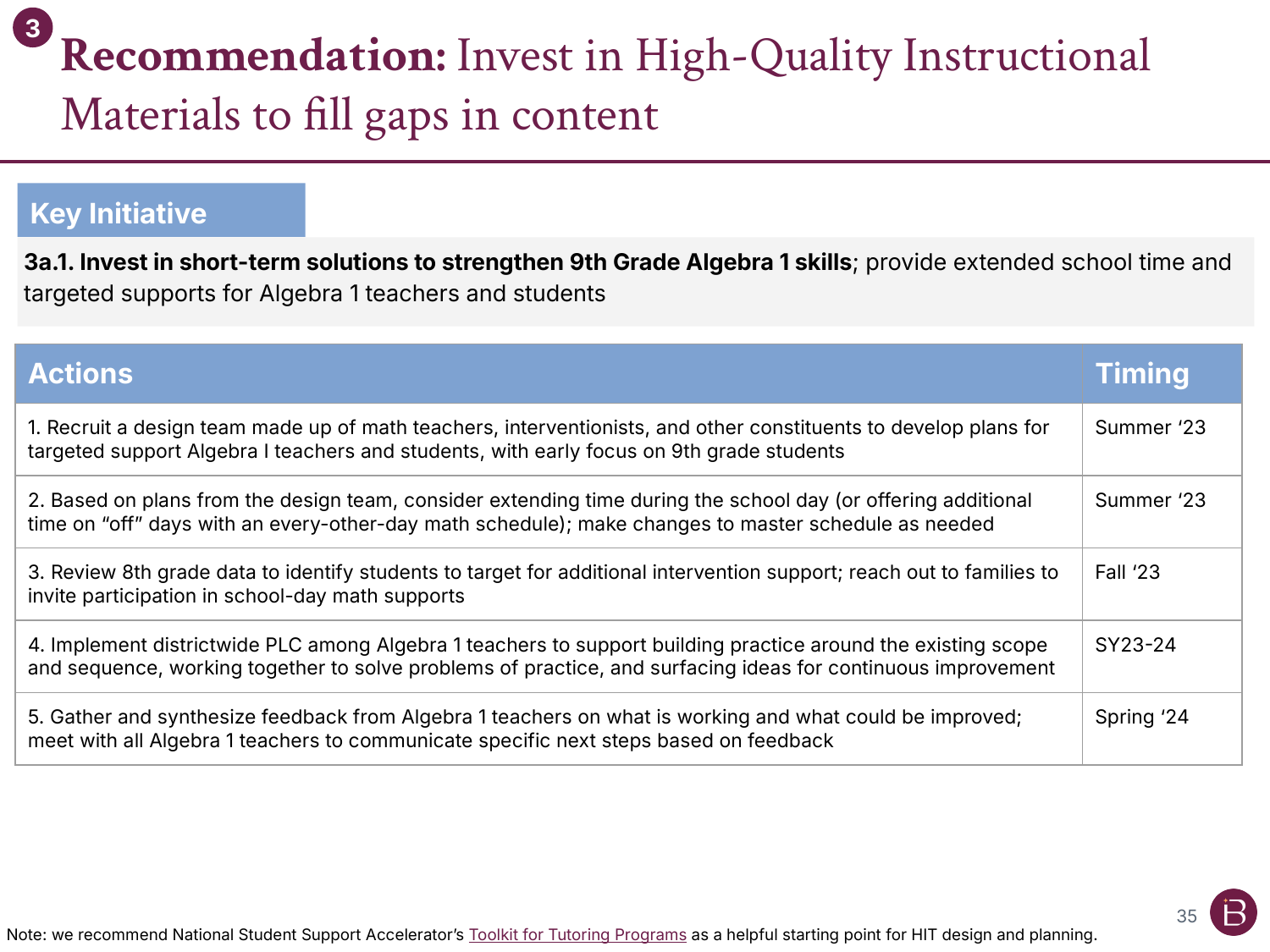

# Recommendation: Invest in High-Quality Instructional Materials to fill gaps in content
3
Key Initiative
3a.1. Invest in short-term solutions to strengthen 9th Grade Algebra 1 skills; provide extended school time and targeted supports for Algebra 1 teachers and students
| Actions | Timing |
| --- | --- |
| 1. Recruit a design team made up of math teachers, interventionists, and other constituents to develop plans for targeted support Algebra I teachers and students, with early focus on 9th grade students | Summer ‘23 |
| 2. Based on plans from the design team, consider extending time during the school day (or offering additional time on “off” days with an every-other-day math schedule); make changes to master schedule as needed | Summer ‘23 |
| 3. Review 8th grade data to identify students to target for additional intervention support; reach out to families to invite participation in school-day math supports | Fall ‘23 |
| 4. Implement districtwide PLC among Algebra 1 teachers to support building practice around the existing scope and sequence, working together to solve problems of practice, and surfacing ideas for continuous improvement | SY23-24 |
| 5. Gather and synthesize feedback from Algebra 1 teachers on what is working and what could be improved; meet with all Algebra 1 teachers to communicate specific next steps based on feedback | Spring ‘24 |
35
Note: we recommend National Student Support Accelerator’s Toolkit for Tutoring Programs as a helpful starting point for HIT design and planning.